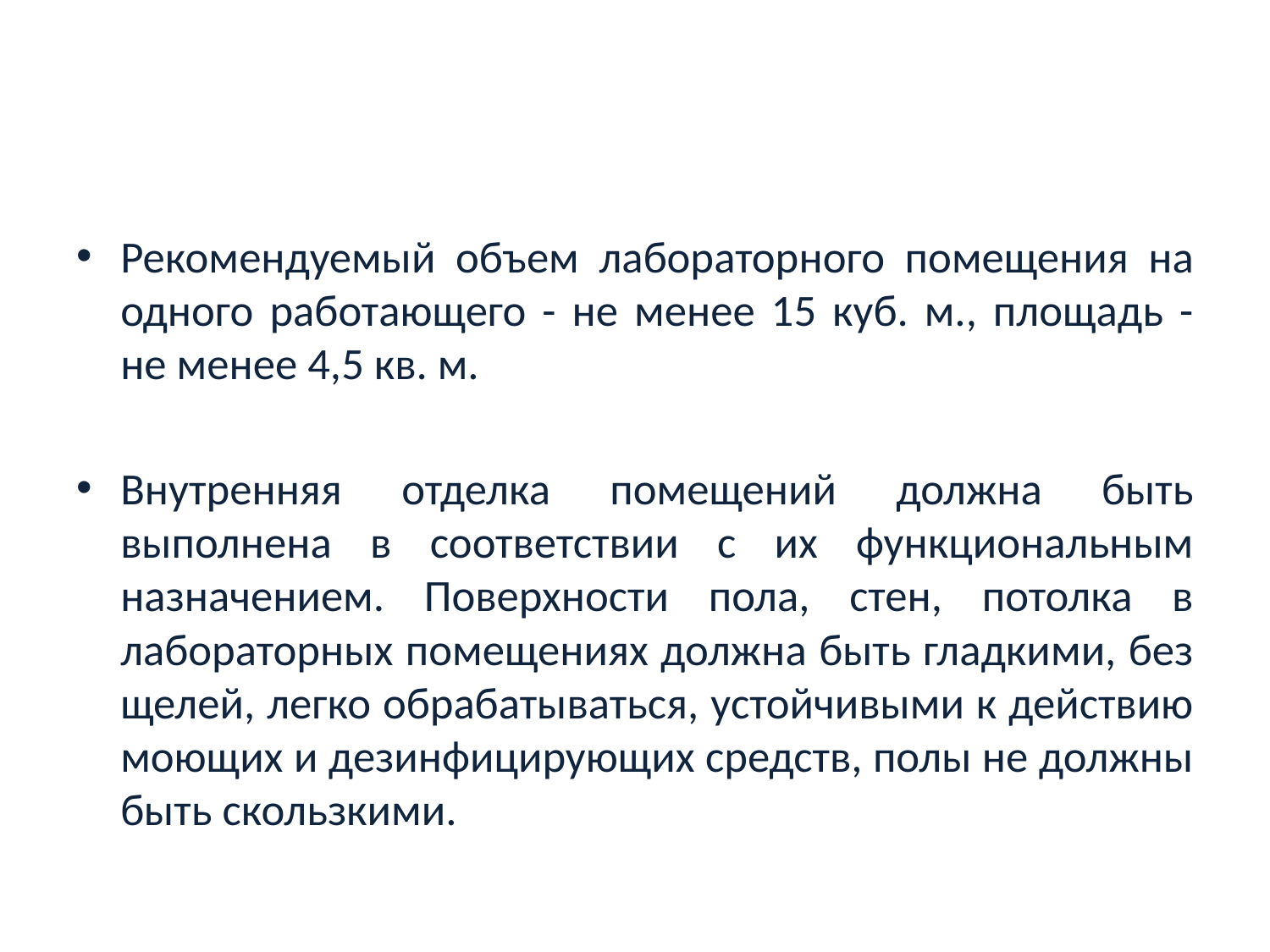

#
Рекомендуемый объем лабораторного помещения на одного работающего - не менее 15 куб. м., площадь - не менее 4,5 кв. м.

Внутренняя отделка помещений должна быть выполнена в соответствии с их функциональным назначением. Поверхности пола, стен, потолка в лабораторных помещениях должна быть гладкими, без щелей, легко обрабатываться, устойчивыми к действию моющих и дезинфицирующих средств, полы не должны быть скользкими.